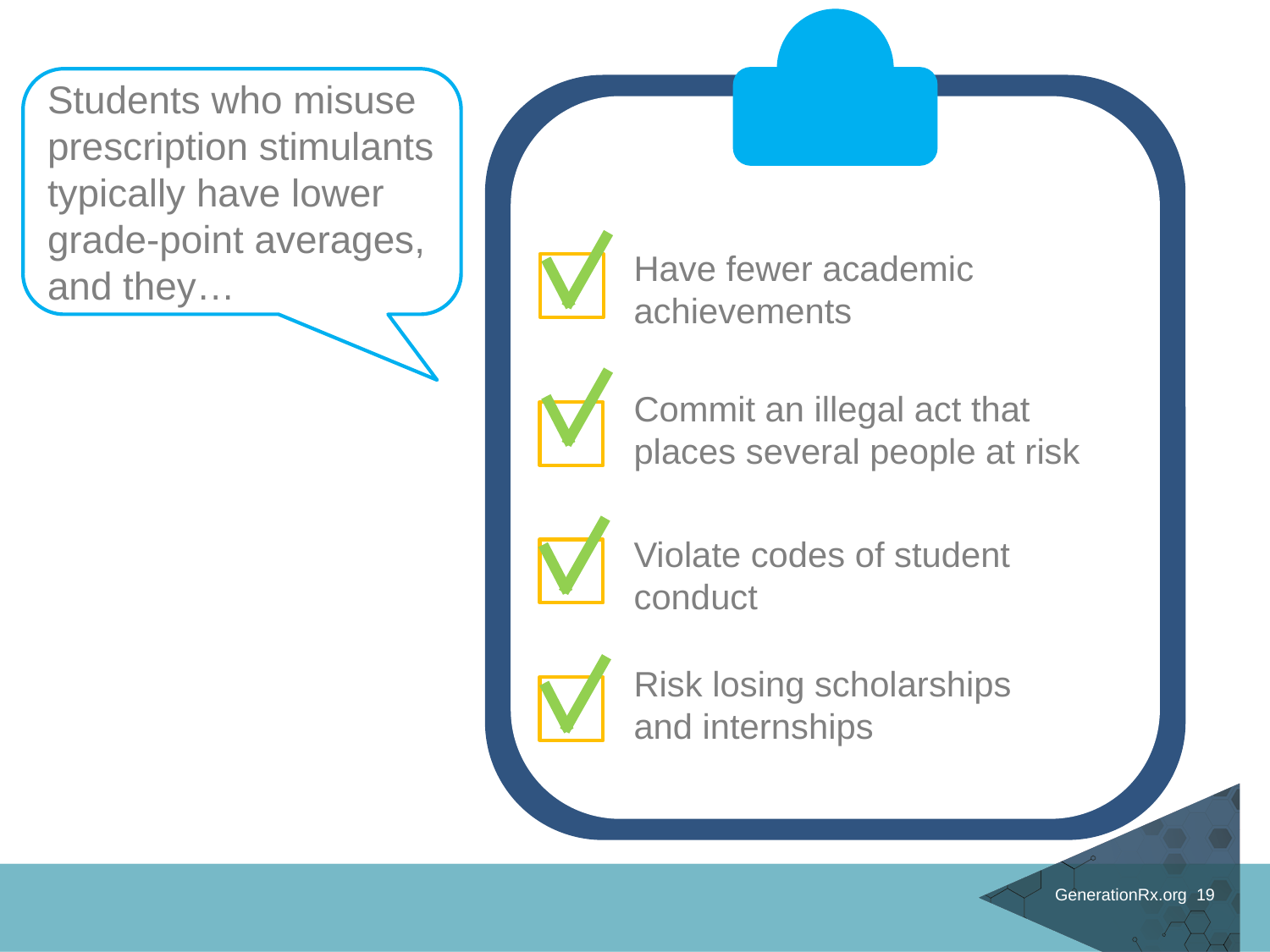

Students who misuse prescription stimulants typically have lower grade-point averages, and they…
Have fewer academic achievements

Commit an illegal act that places several people at risk

Violate codes of student conduct

Risk losing scholarships and internships

GenerationRx.org  19